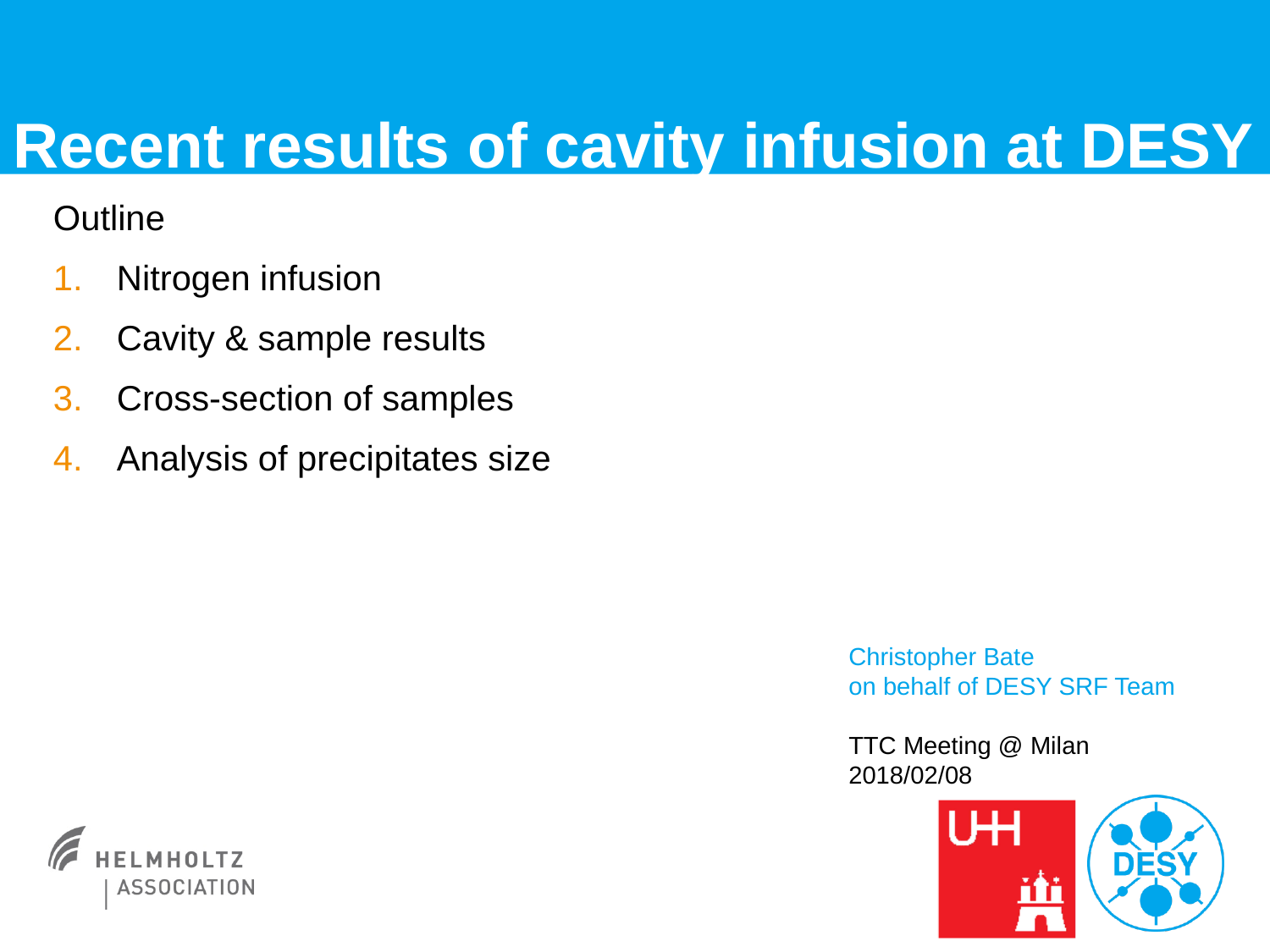

# Recent results of cavity infusion at DESY
Outline
Nitrogen infusion
Cavity & sample results
Cross-section of samples
Analysis of precipitates size

Christopher Bate
on behalf of DESY SRF Team

TTC Meeting @ Milan
2018/02/08